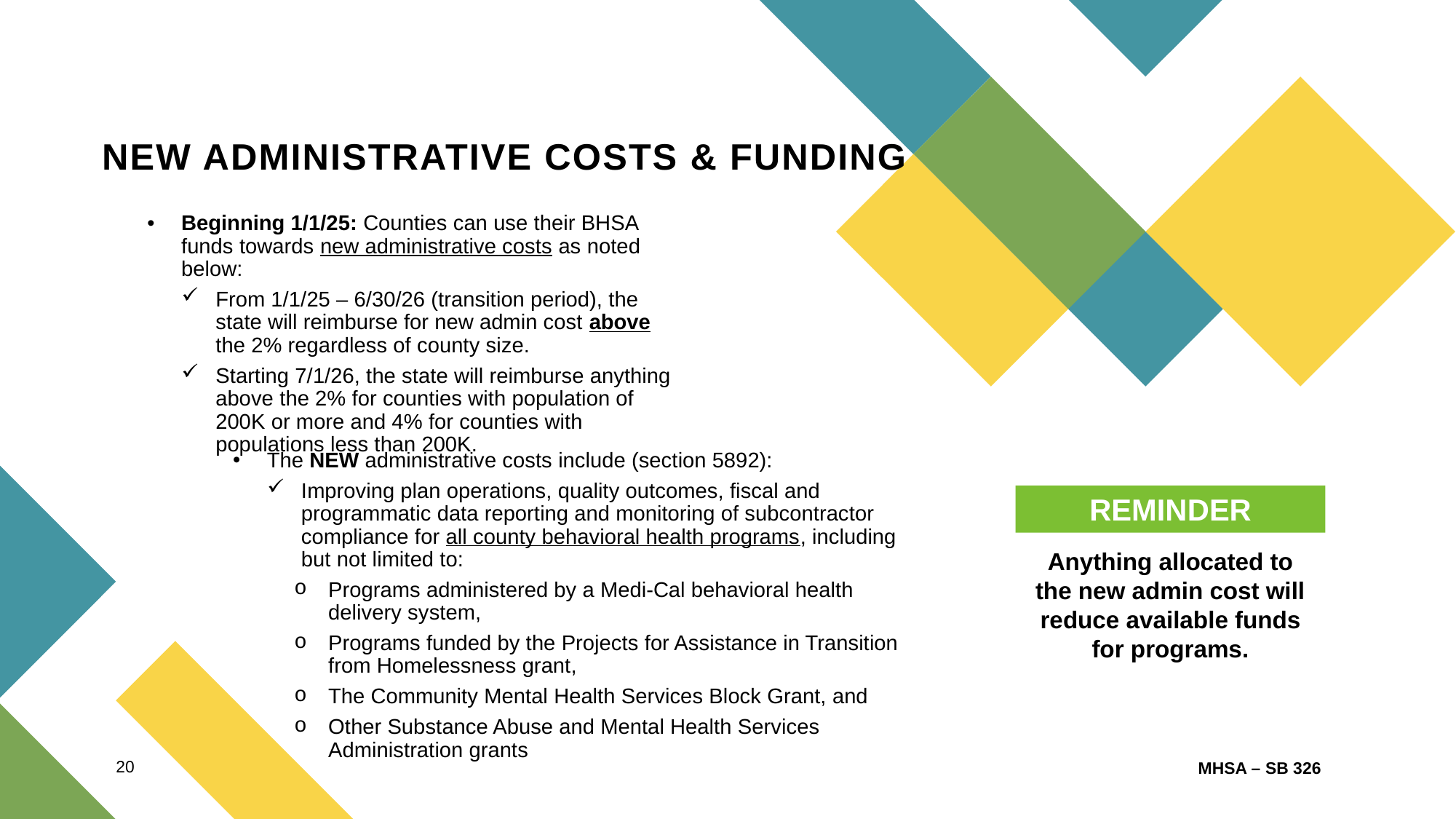

# NEW ADMINISTRATIVE COSTS & FUNDING
Beginning 1/1/25: Counties can use their BHSA funds towards new administrative costs as noted below:
From 1/1/25 – 6/30/26 (transition period), the state will reimburse for new admin cost above the 2% regardless of county size.
Starting 7/1/26, the state will reimburse anything above the 2% for counties with population of 200K or more and 4% for counties with populations less than 200K.
The NEW administrative costs include (section 5892):
Improving plan operations, quality outcomes, fiscal and programmatic data reporting and monitoring of subcontractor compliance for all county behavioral health programs, including but not limited to:
Programs administered by a Medi-Cal behavioral health delivery system,
Programs funded by the Projects for Assistance in Transition from Homelessness grant,
The Community Mental Health Services Block Grant, and
Other Substance Abuse and Mental Health Services Administration grants

Anything allocated to the new admin cost will reduce available funds for programs.
REMINDER
20
MHSA – SB 326